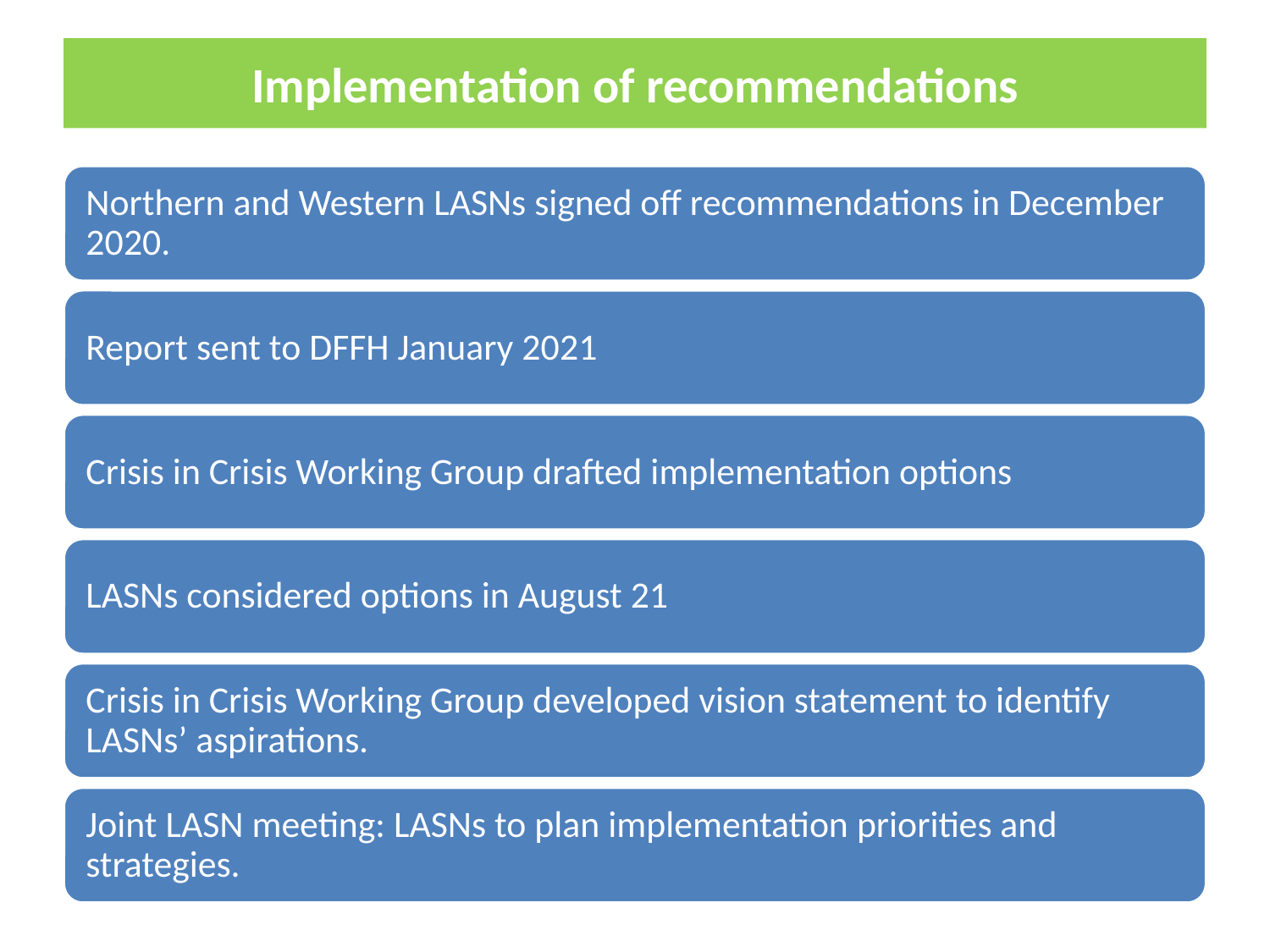

# Implementation of recommendations
Northern and Western LASNs signed off recommendations in December 2020.
Report sent to DFFH January 2021
Crisis in Crisis Working Group drafted implementation options
LASNs considered options in August 21
Crisis in Crisis Working Group developed vision statement to identify LASNs’ aspirations.
Joint LASN meeting: LASNs to plan implementation priorities and strategies.